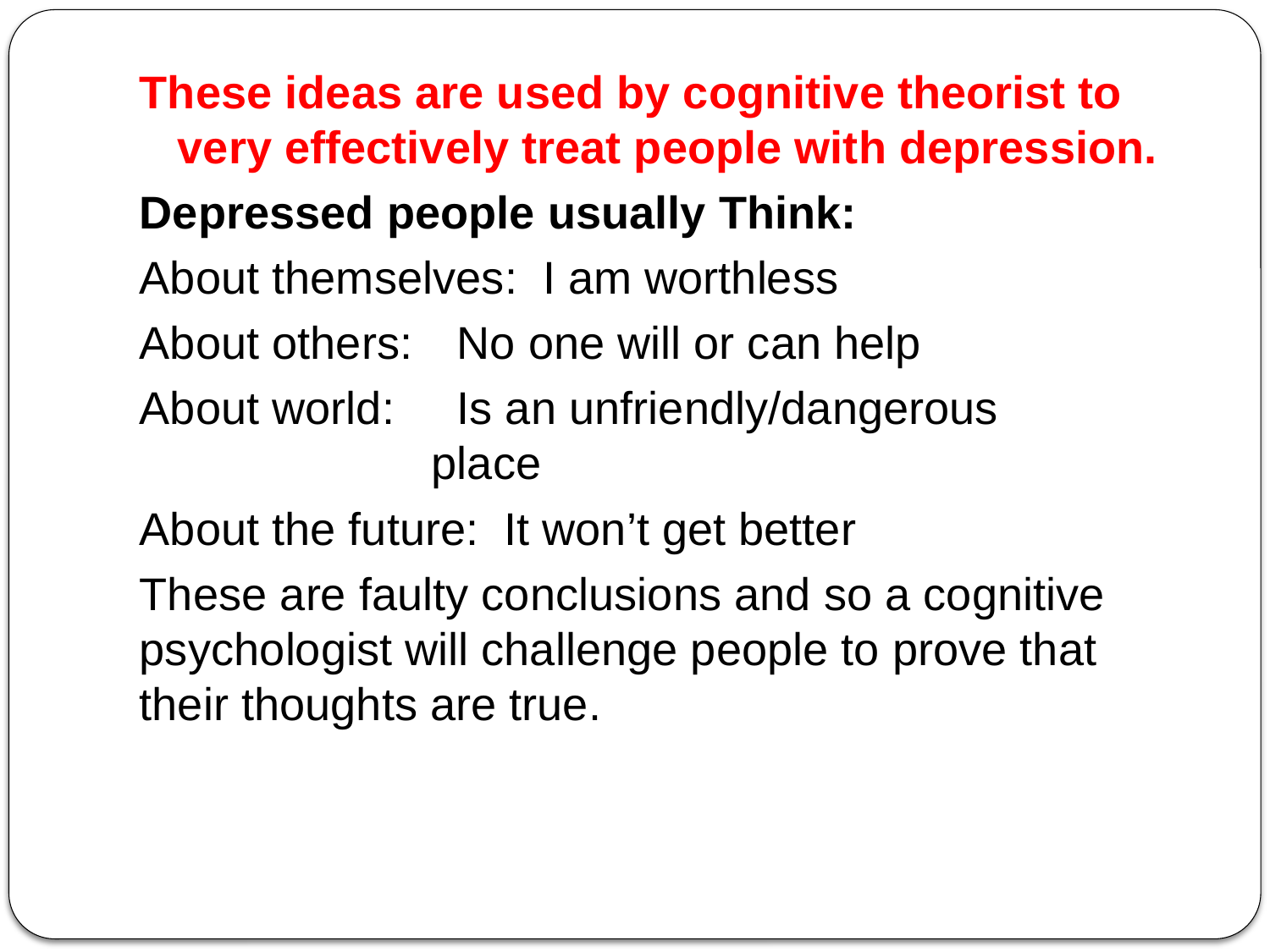

#
These ideas are used by cognitive theorist to very effectively treat people with depression.
Depressed people usually Think:
About themselves:  I am worthless
About others: 	  No one will or can help
About world: 	  Is an unfriendly/dangerous 				place
About the future:  It won’t get better
These are faulty conclusions and so a cognitive psychologist will challenge people to prove that their thoughts are true.